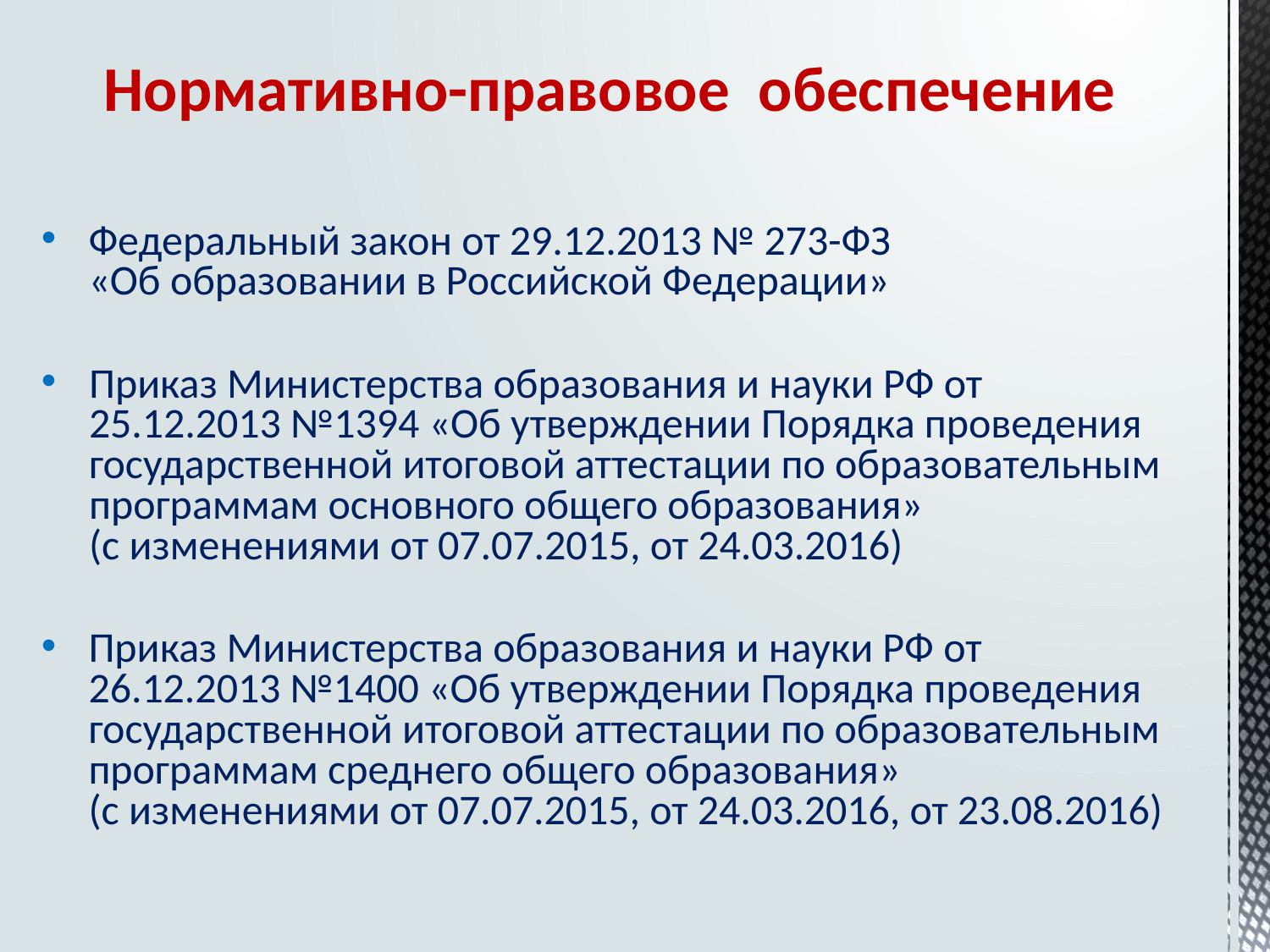

Нормативно-правовое  обеспечение
Федеральный закон от 29.12.2013 № 273-ФЗ
«Об образовании в Российской Федерации»

Приказ Министерства образования и науки РФ от 25.12.2013 №1394 «Об утверждении Порядка проведения государственной итоговой аттестации по образовательным программам основного общего образования»
(с изменениями от 07.07.2015, от 24.03.2016)

Приказ Министерства образования и науки РФ от 26.12.2013 №1400 «Об утверждении Порядка проведения государственной итоговой аттестации по образовательным программам среднего общего образования»
(с изменениями от 07.07.2015, от 24.03.2016, от 23.08.2016)